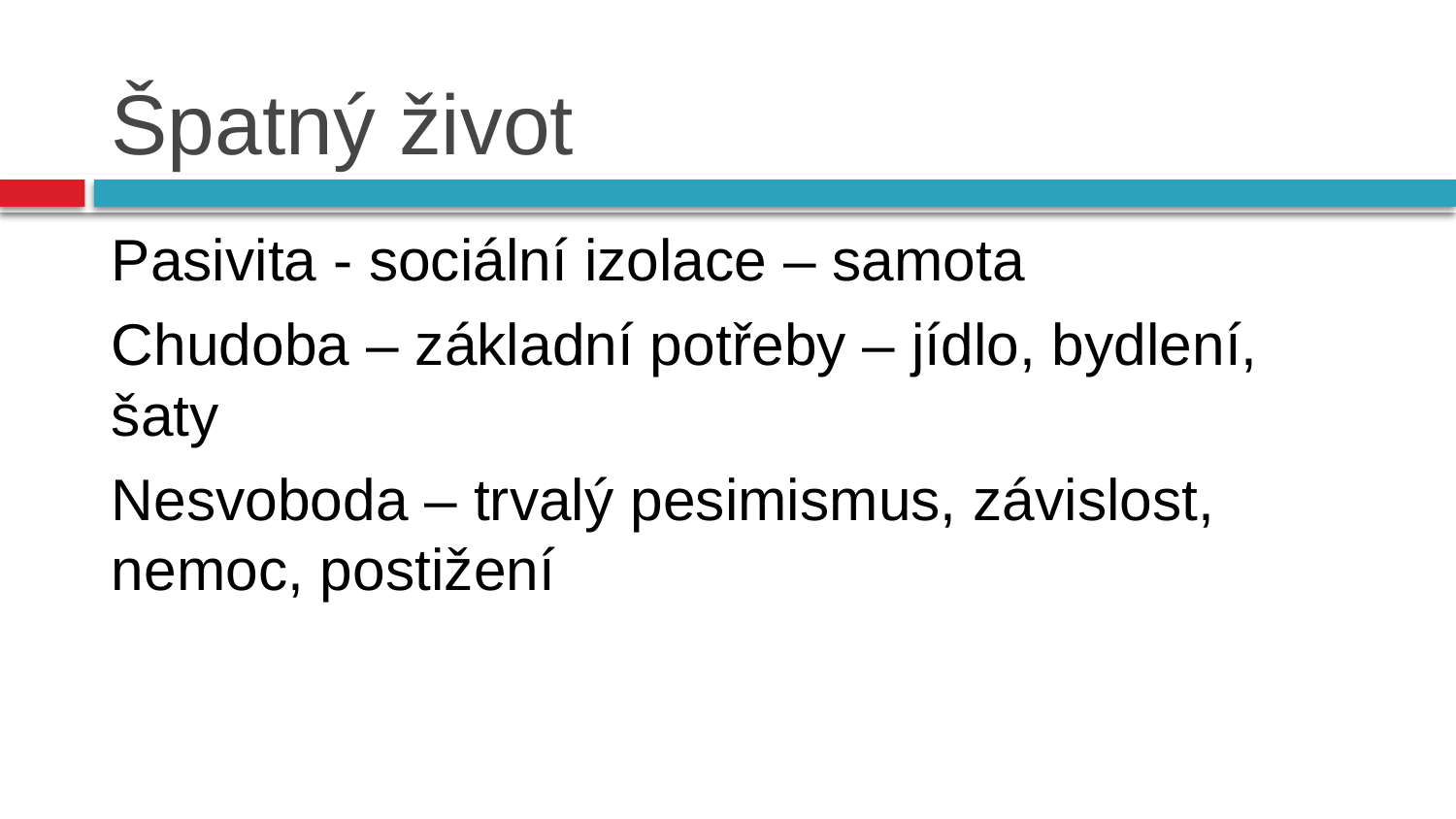

# Špatný život
Pasivita - sociální izolace – samota
Chudoba – základní potřeby – jídlo, bydlení, šaty
Nesvoboda – trvalý pesimismus, závislost, nemoc, postižení